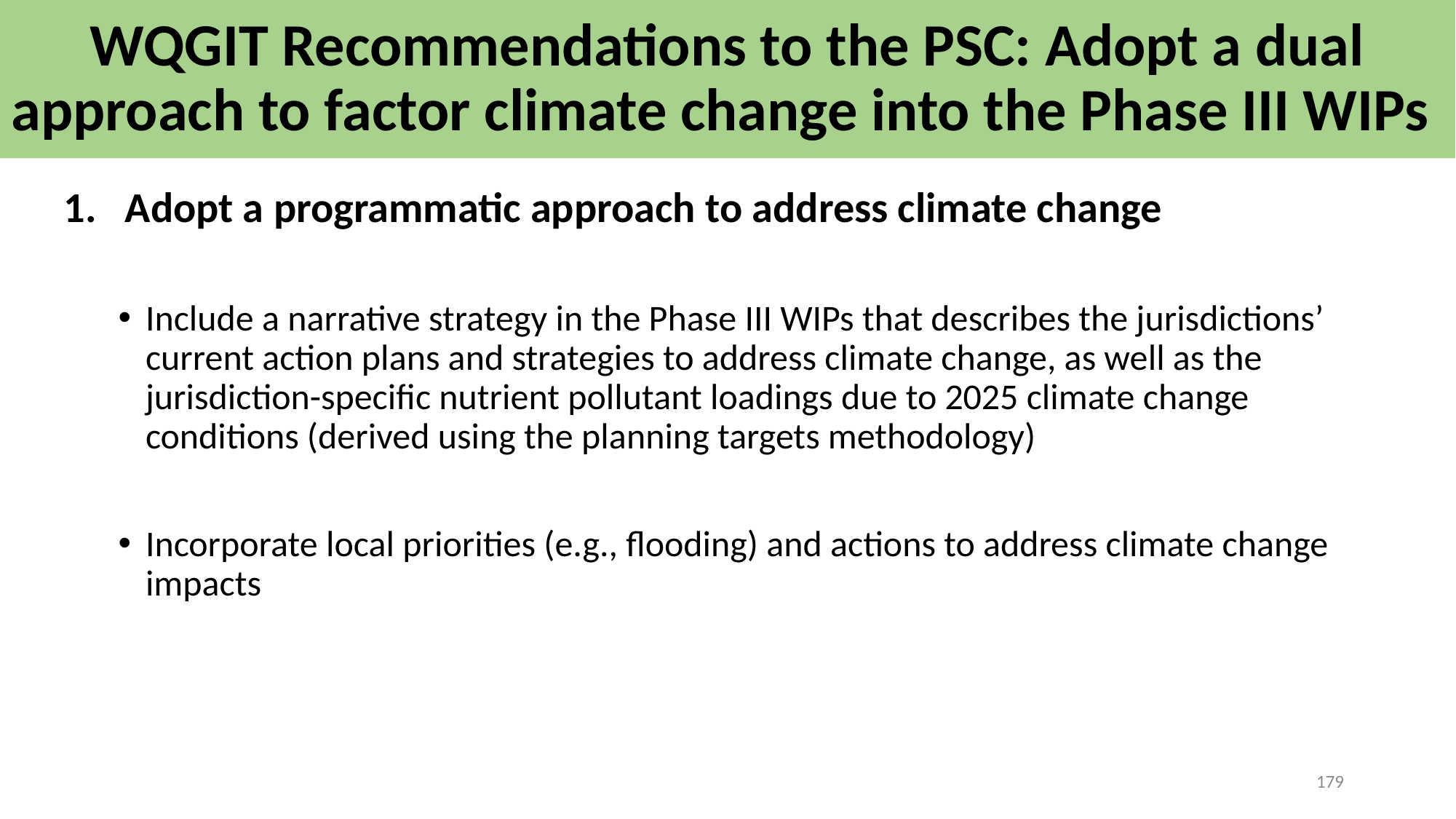

# WQGIT Recommendations to the PSC: Adopt a dual approach to factor climate change into the Phase III WIPs
Adopt a programmatic approach to address climate change

Include a narrative strategy in the Phase III WIPs that describes the jurisdictions’ current action plans and strategies to address climate change, as well as the jurisdiction-specific nutrient pollutant loadings due to 2025 climate change conditions (derived using the planning targets methodology)

Incorporate local priorities (e.g., flooding) and actions to address climate change impacts

179